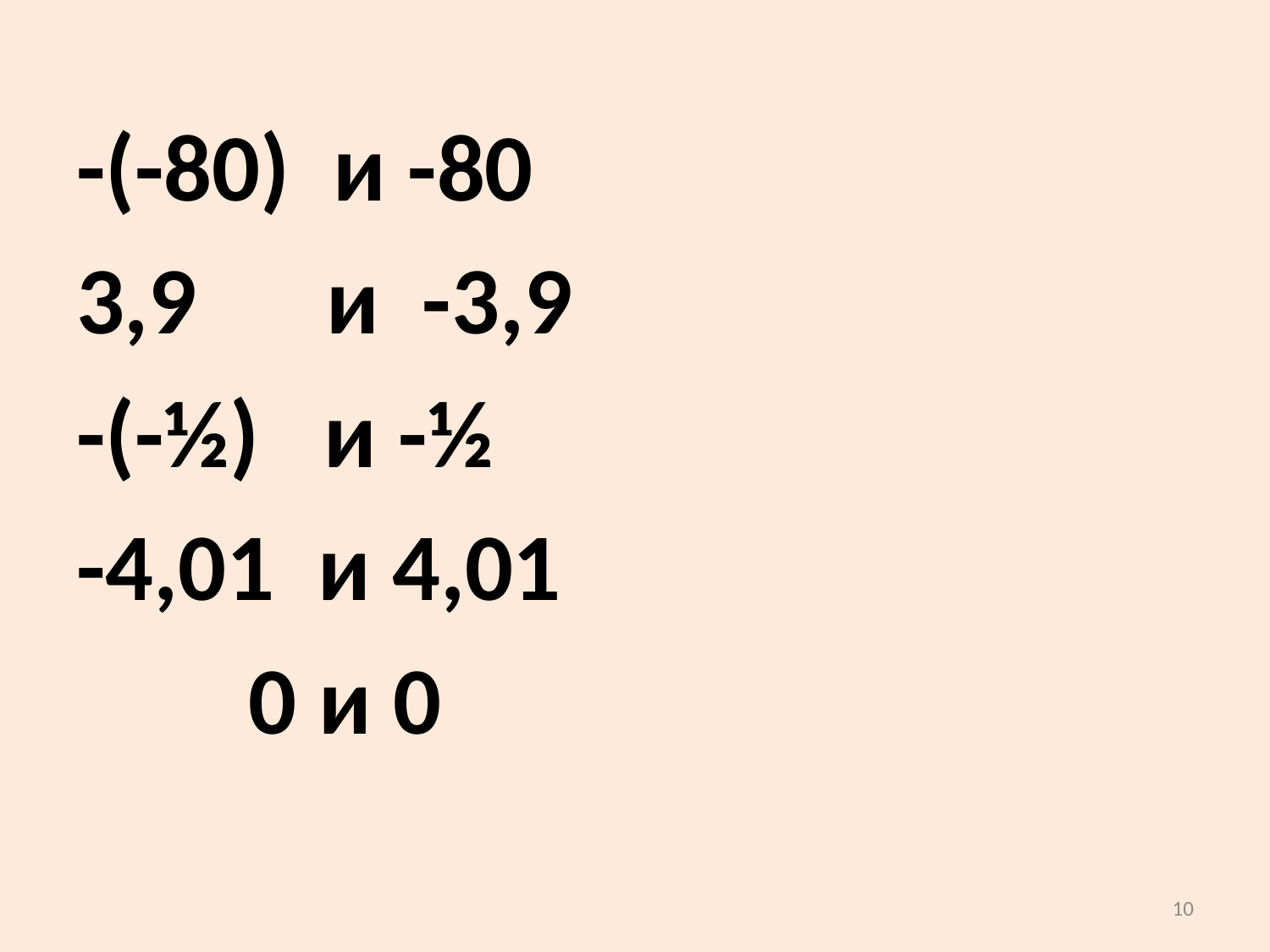

-(-80)  и -80
3,9      и  -3,9
-(-½)   и -½
-4,01  и 4,01
        0 и 0
10